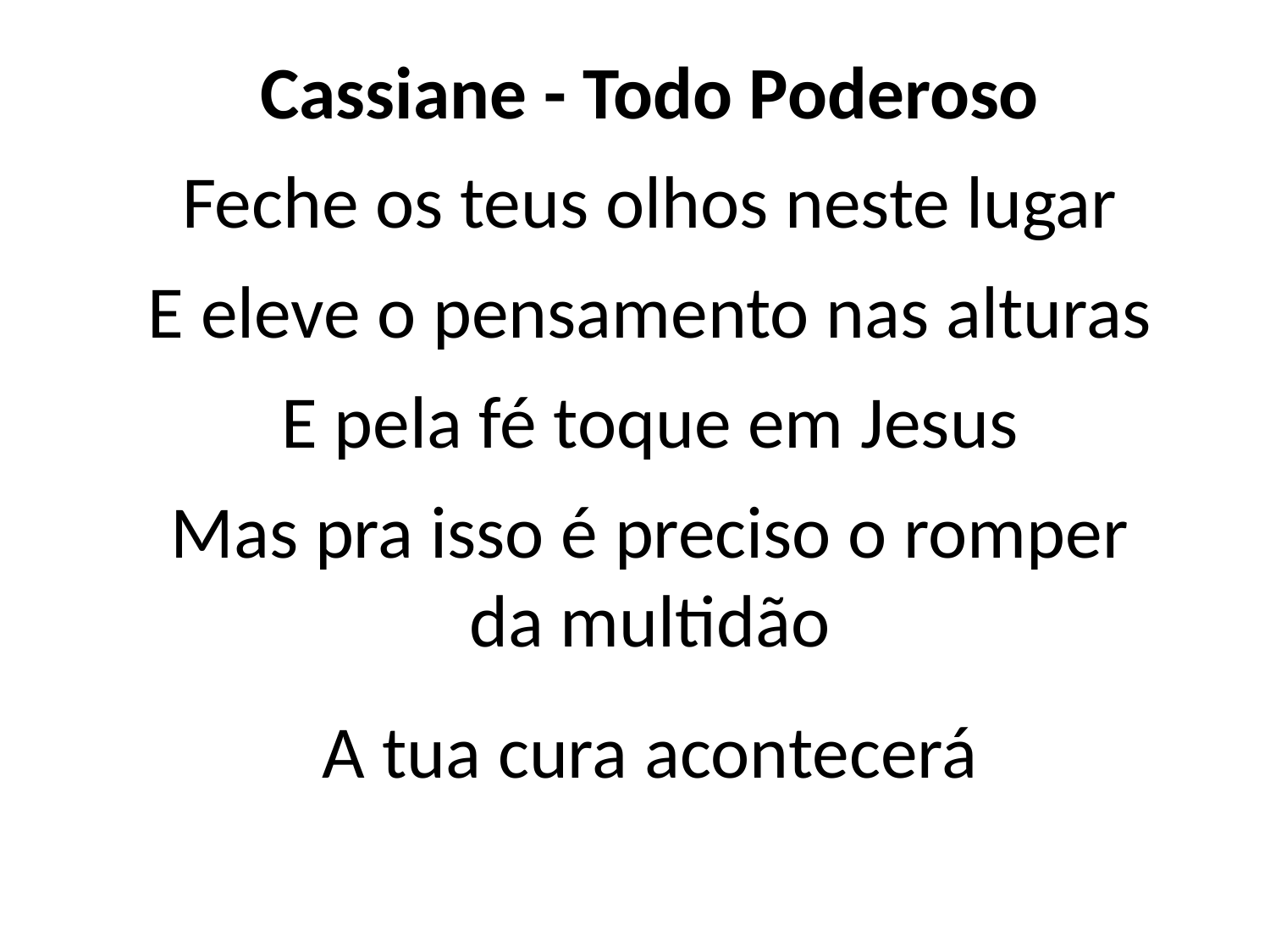

Cassiane - Todo Poderoso

Feche os teus olhos neste lugar

E eleve o pensamento nas alturas

E pela fé toque em Jesus

Mas pra isso é preciso o romper
da multidão

A tua cura acontecerá

#